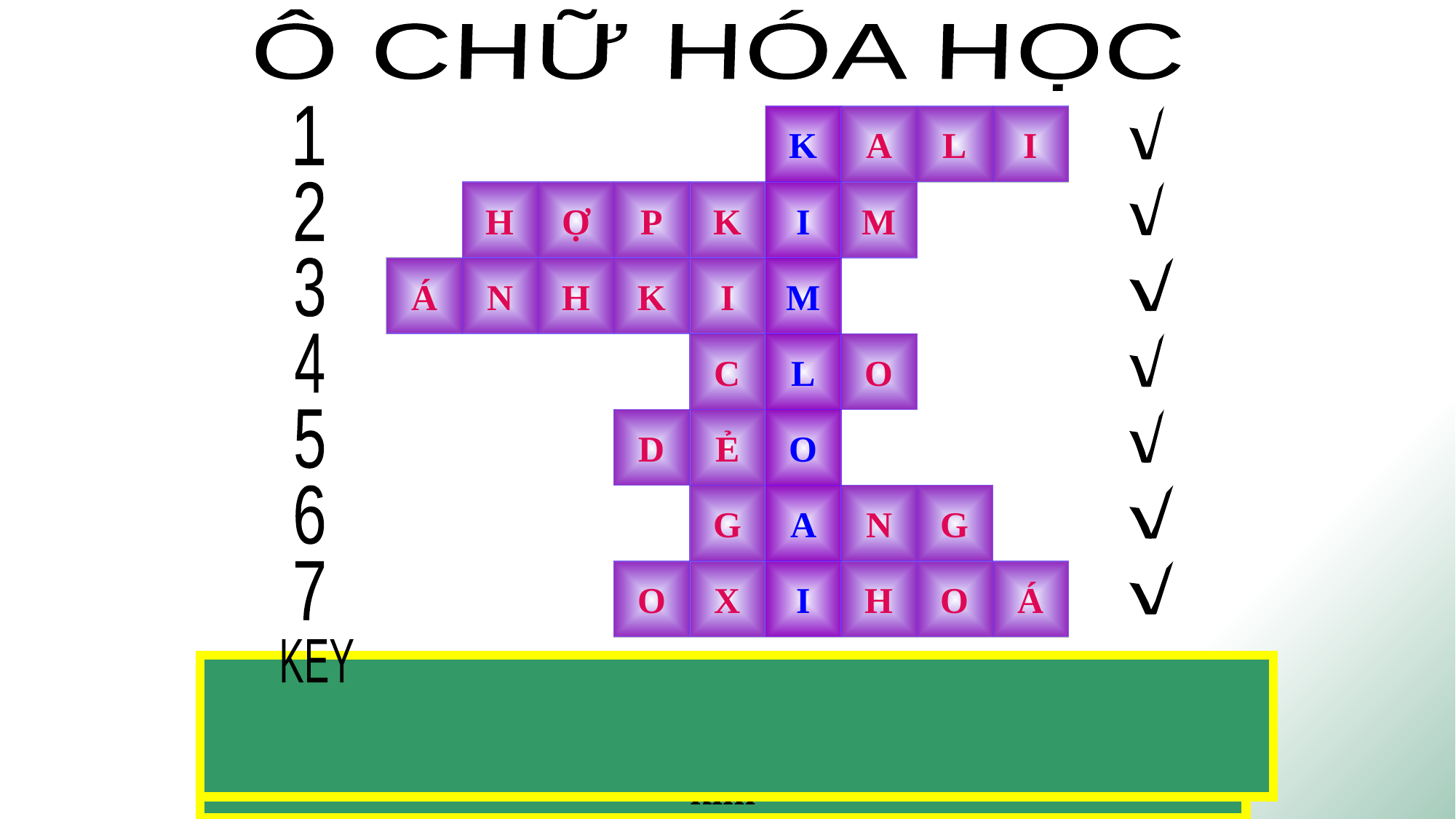

Ô CHỮ HÓA HỌC
1

K

A

L

I
v
2

H

Ợ

P

K

I

M
v
3

Á

N

H

K

I

M
v
4

C

L

O
v
5

D

Ẻ

O
v
6

G

A

N

G
v
7

O

X

I

H

O

Á
v
KEY

Câu 4: Ô chữ gồm 3 chữ cái: Phi kim tác dụng với kim loại tạo thành muối clorua
Câu 7: Ô chữ gồm 6 chữ cái: Đây là quá trình làm kim loại bị ăn mòn
Câu 6: Ô chữ gồm 4 chữ cái: Hợp kim được luyện trong lò cao bằng cách dùng khí CO khử oxit sắt ở nhiệt độ cao.
Câu 3: Ô chữ gồm 6 chữ cái: Đây là tính chất vật lý của kim loại nhờ tính chất này mà kim loại có thể làm đồ trang sức
Câu 5: Ô chữ gồm 3chữ cái: Đây là tính chất vật lý của nhôm, nhờ tính chất này mà nhôm có thể kéo sợi
Câu 8: KEY
Câu 2: Ô chữ gồm 6 chữ cái: Đây là chất rắn thu được khi làm nguội hỗn hợp kim loại hoặc hỗn hợp kim loại với phi kim
Câu 1: Ô chữ gồm 4 chữ cái: Đây là nguyên tố đứng đầu trong dãy HĐHH kim loại